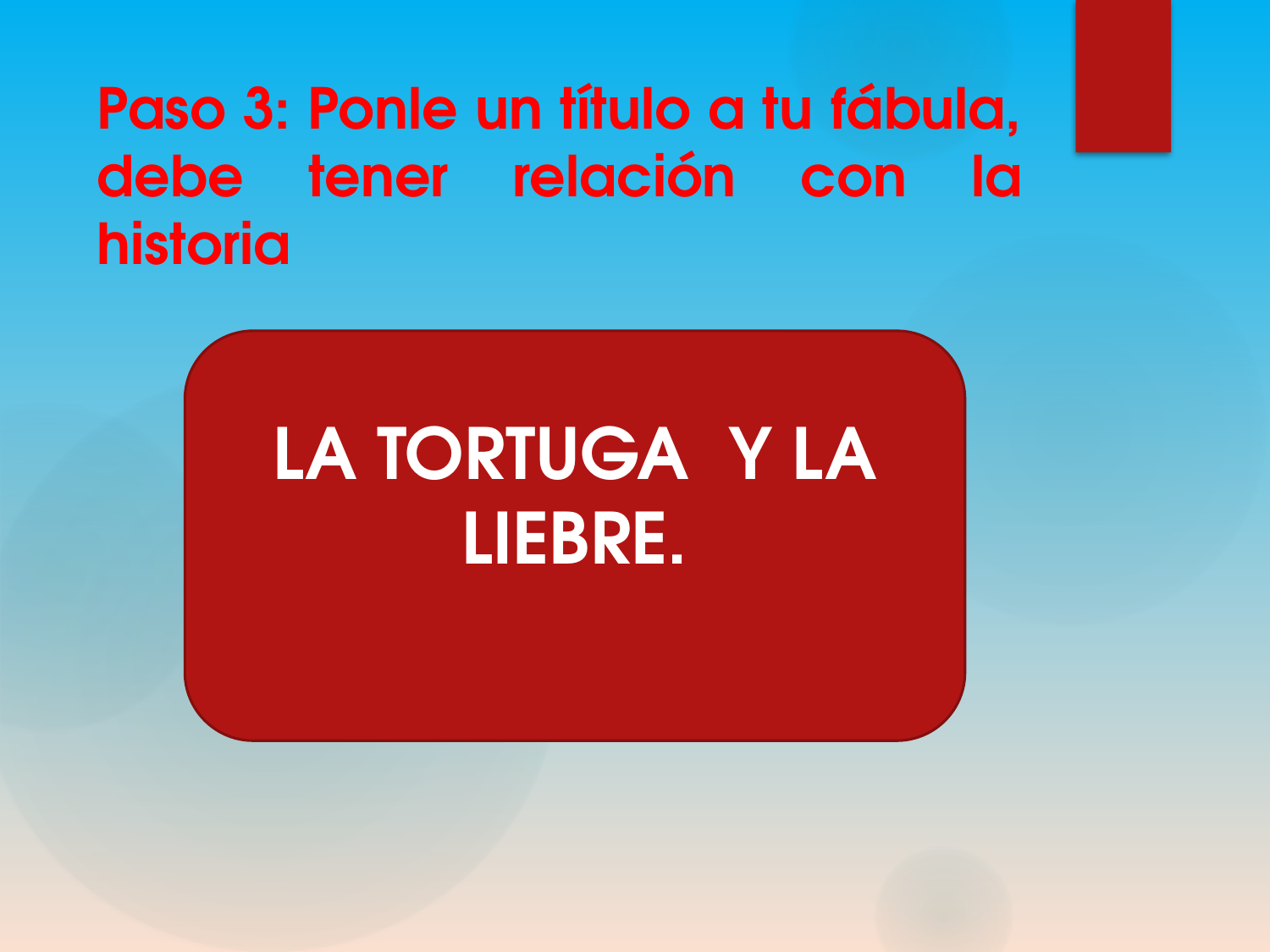

Paso 3: Ponle un título a tu fábula, debe tener relación con la historia
LA TORTUGA  Y LA LIEBRE.